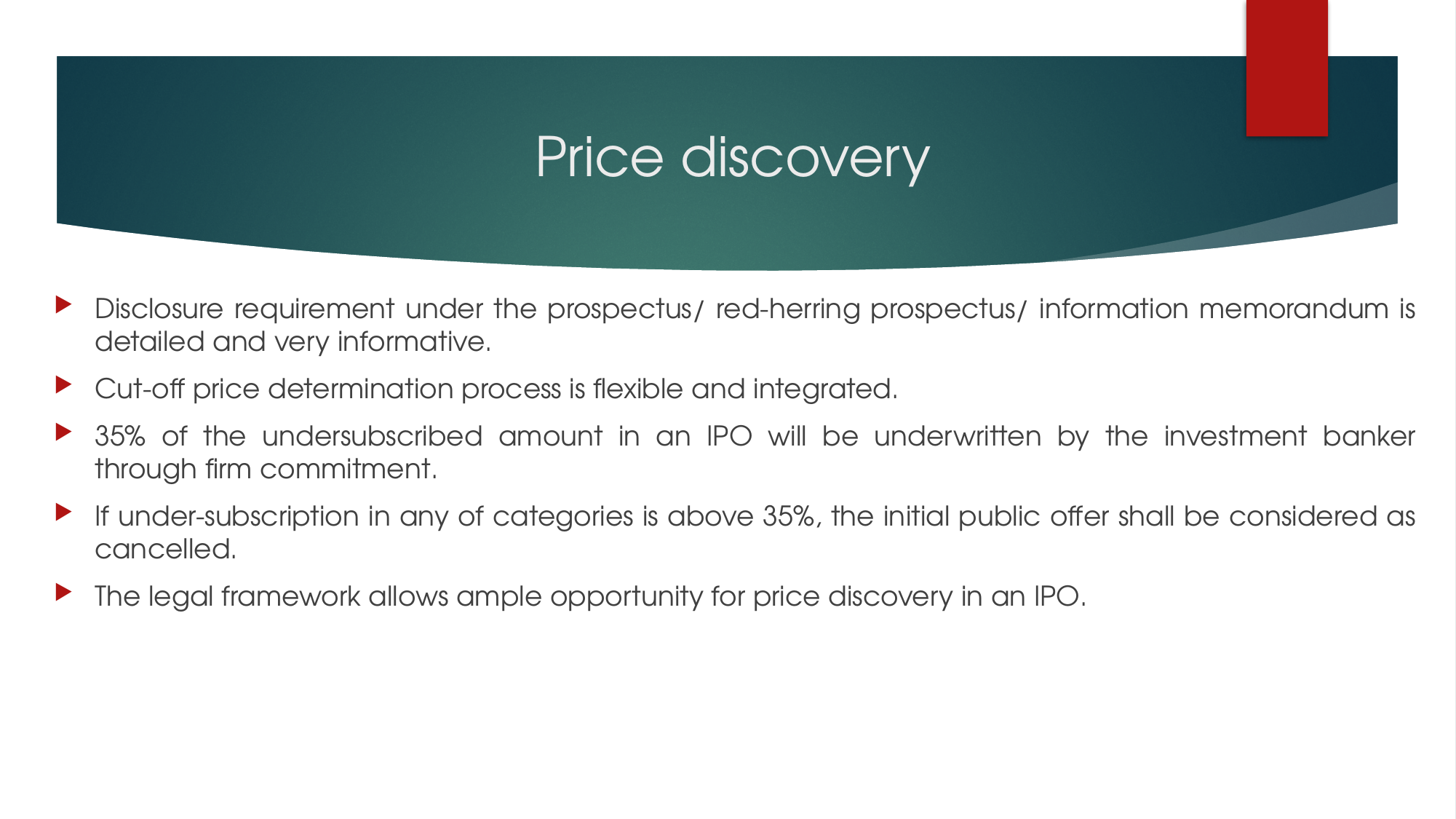

# Price discovery
Disclosure requirement under the prospectus/ red-herring prospectus/ information memorandum is detailed and very informative.
Cut-off price determination process is flexible and integrated.
35% of the undersubscribed amount in an IPO will be underwritten by the investment banker through firm commitment.
If under-subscription in any of categories is above 35%, the initial public offer shall be considered as cancelled.
The legal framework allows ample opportunity for price discovery in an IPO.